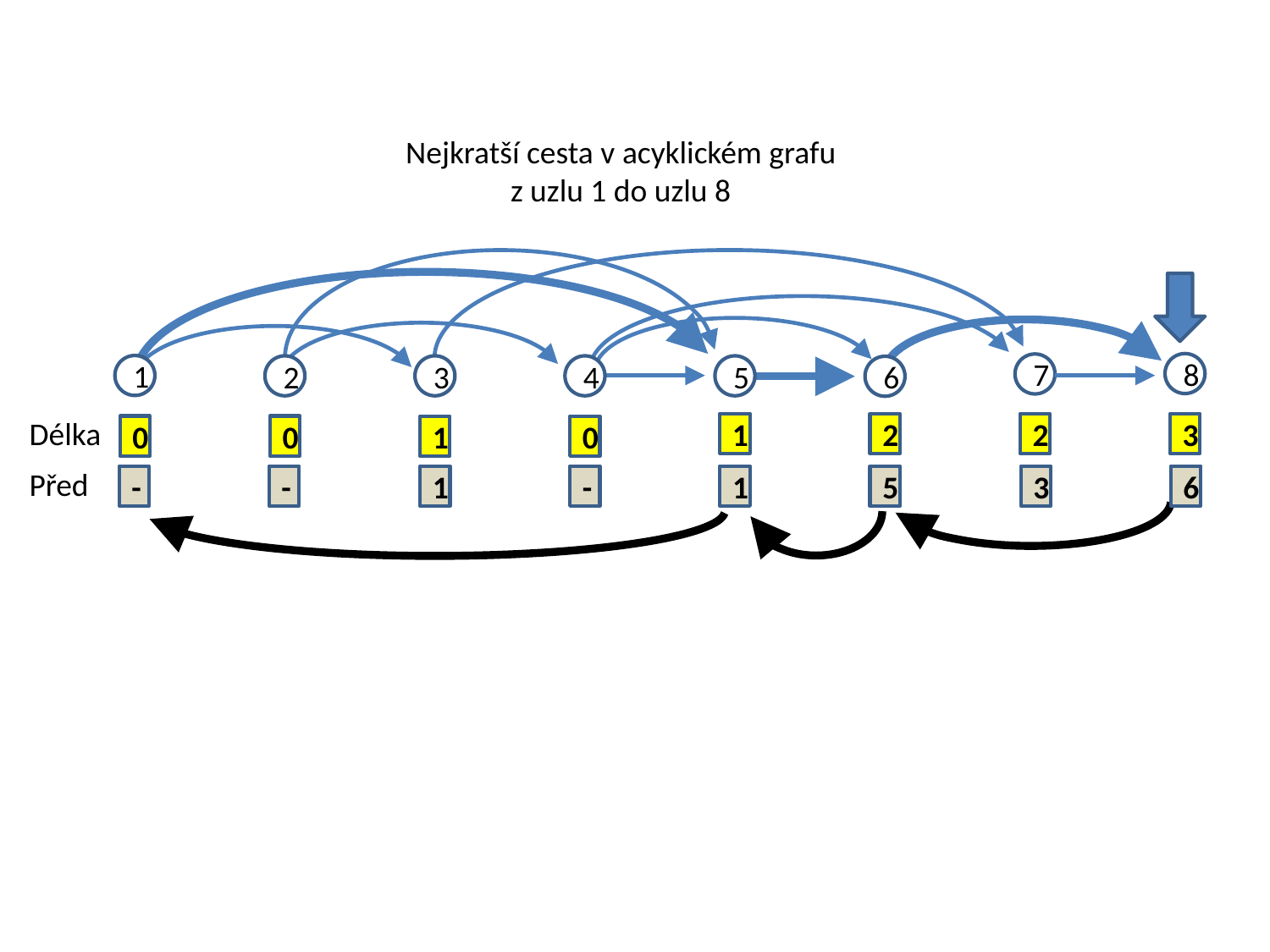

Nejkratší cesta v acyklickém grafu
z uzlu 1 do uzlu 8

8
7
1
2
3
4
5
6
Délka
1
2
2
3
0
0
1
0

Před

-
-
1
-
1
5
3
6